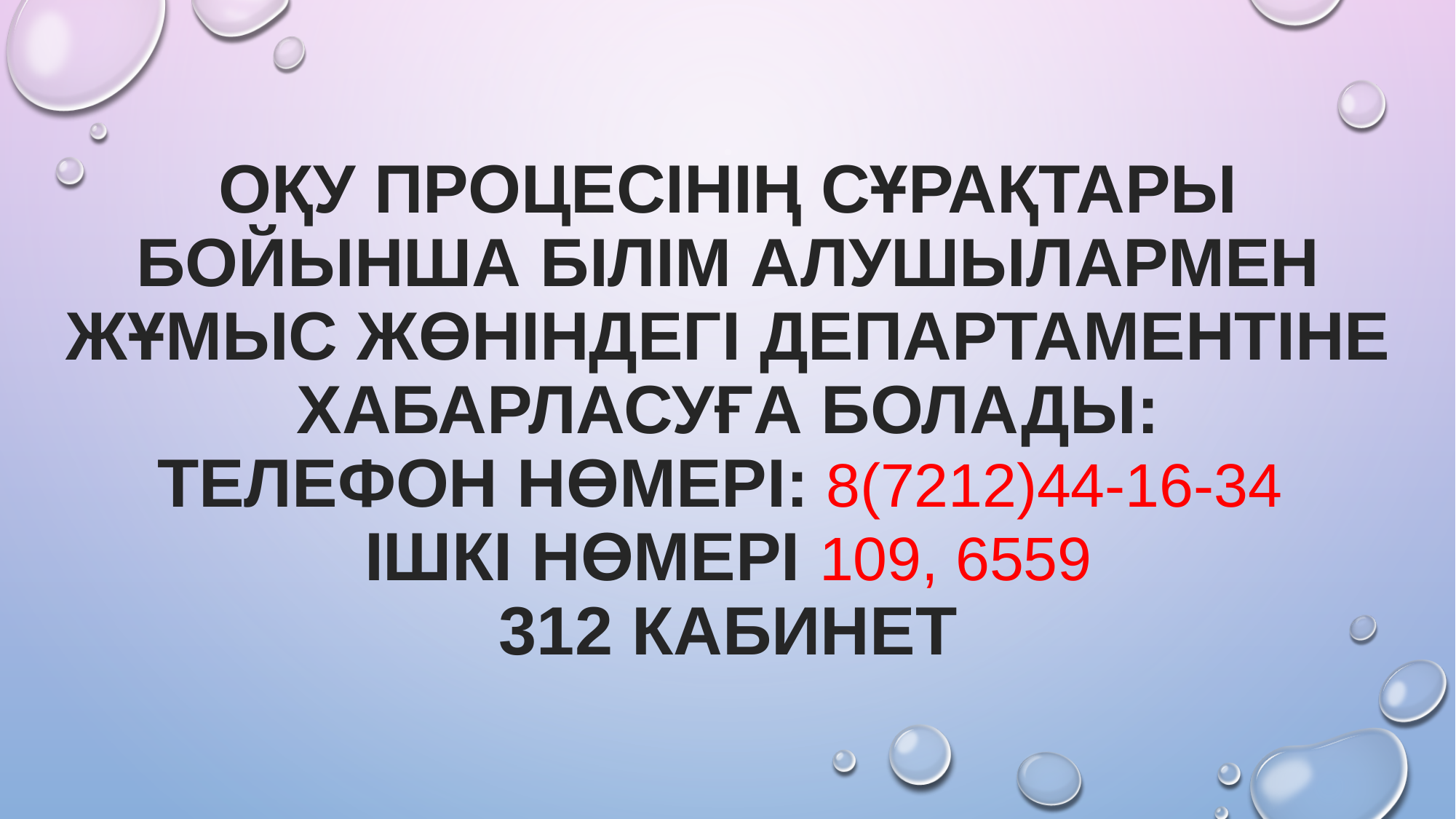

# Оқу процесінің сұрақтары бойынша Білім алушылармен жұмыс жөніндегі ДЕПаРТАМЕНТіне хабарласуға болады: телефон нөмері: 8(7212)44-16-34 ішкі нөмері 109, 6559 312 кабинет